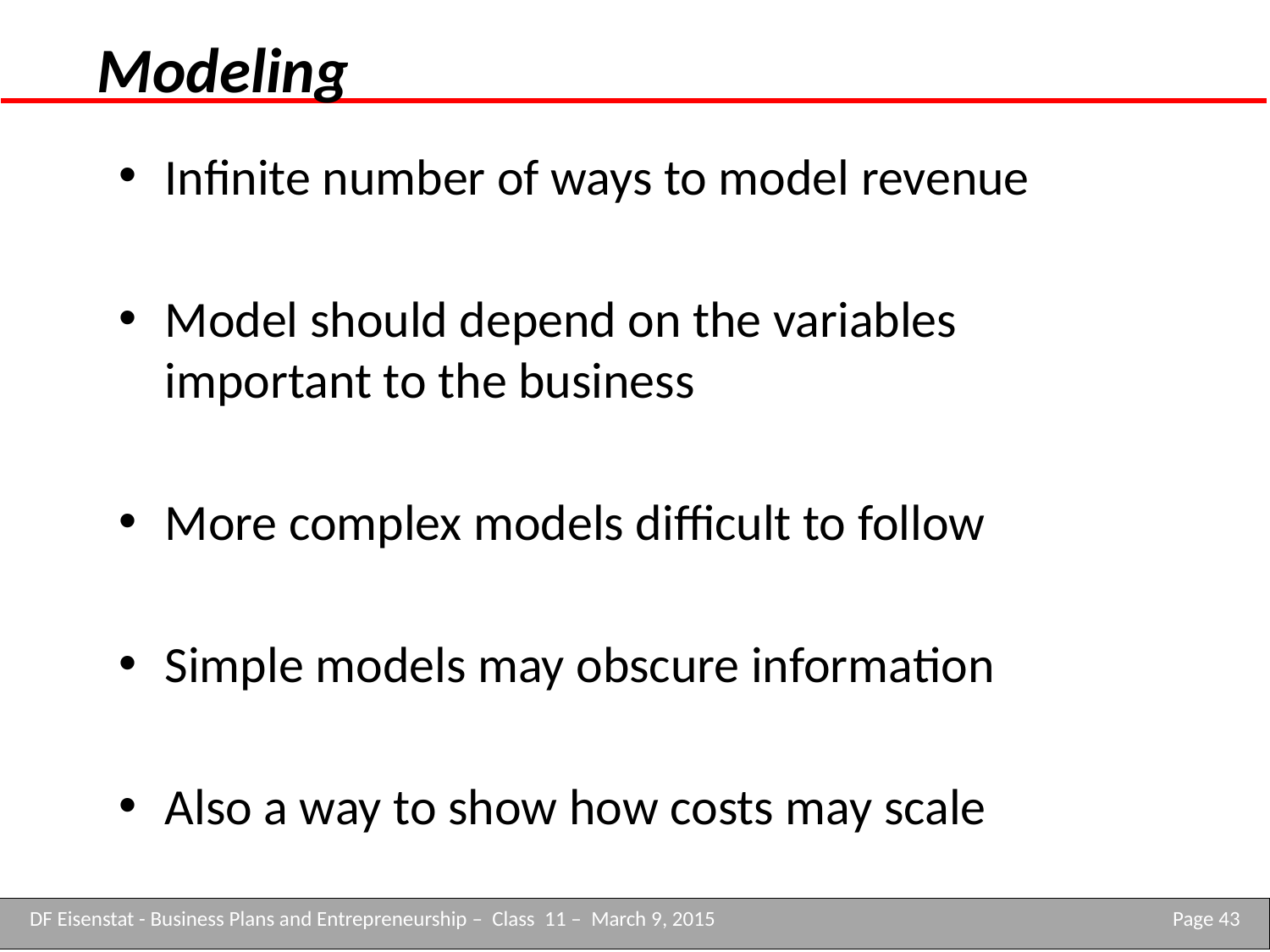

# Modeling
Infinite number of ways to model revenue

Model should depend on the variables important to the business

More complex models difficult to follow

Simple models may obscure information

Also a way to show how costs may scale